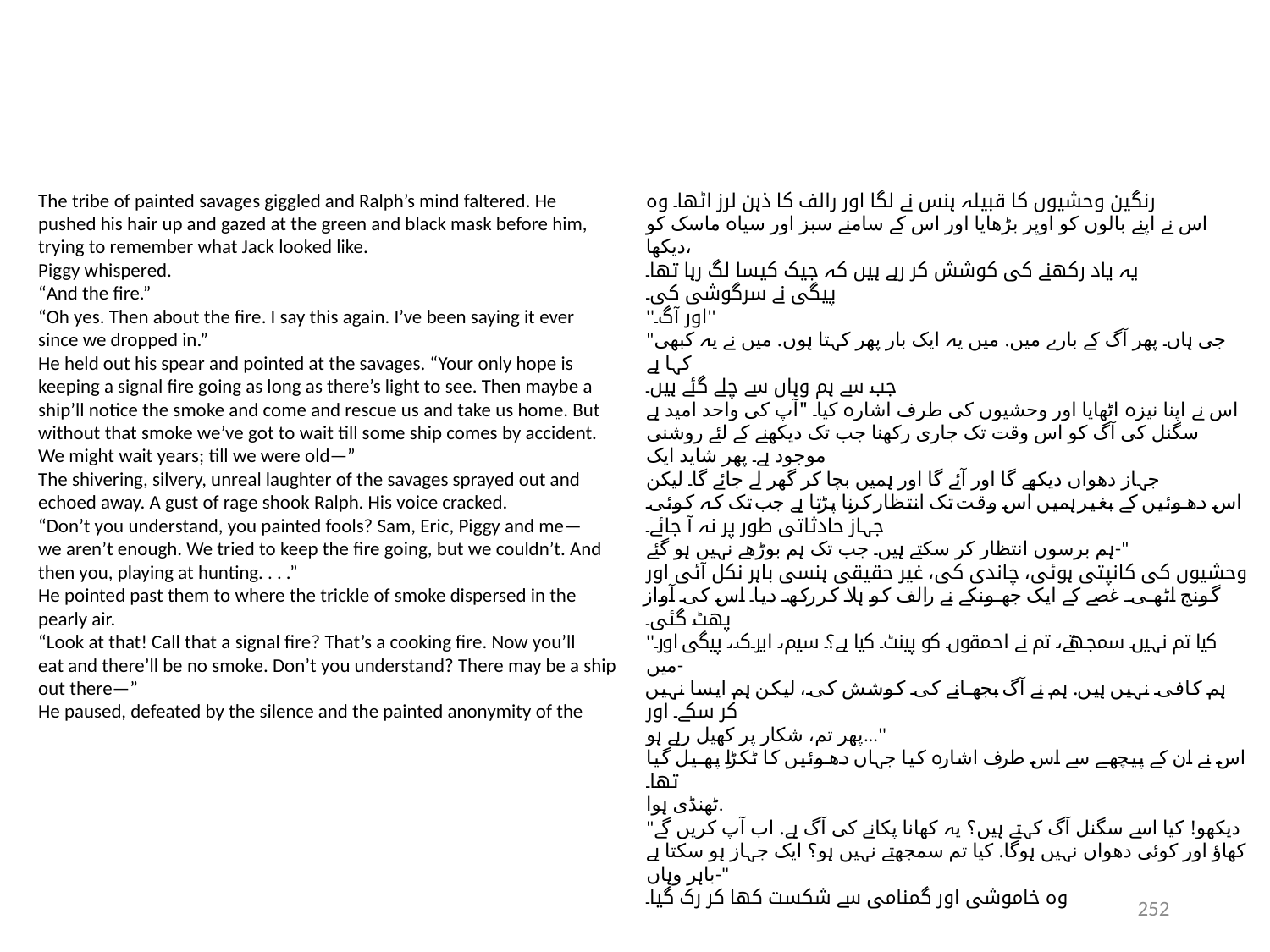

The tribe of painted savages giggled and Ralph’s mind faltered. He
pushed his hair up and gazed at the green and black mask before him,
trying to remember what Jack looked like.
Piggy whispered.
“And the fire.”
“Oh yes. Then about the fire. I say this again. I’ve been saying it ever
since we dropped in.”
He held out his spear and pointed at the savages. “Your only hope is
keeping a signal fire going as long as there’s light to see. Then maybe a
ship’ll notice the smoke and come and rescue us and take us home. But
without that smoke we’ve got to wait till some ship comes by accident.
We might wait years; till we were old—”
The shivering, silvery, unreal laughter of the savages sprayed out and
echoed away. A gust of rage shook Ralph. His voice cracked.
“Don’t you understand, you painted fools? Sam, Eric, Piggy and me—
we aren’t enough. We tried to keep the fire going, but we couldn’t. And
then you, playing at hunting. . . .”
He pointed past them to where the trickle of smoke dispersed in the
pearly air.
“Look at that! Call that a signal fire? That’s a cooking fire. Now you’ll
eat and there’ll be no smoke. Don’t you understand? There may be a ship
out there—”
He paused, defeated by the silence and the painted anonymity of the
رنگین وحشیوں کا قبیلہ ہنس نے لگا اور رالف کا ذہن لرز اٹھا۔ وہ
اس نے اپنے بالوں کو اوپر بڑھایا اور اس کے سامنے سبز اور سیاہ ماسک کو دیکھا،
یہ یاد رکھنے کی کوشش کر رہے ہیں کہ جیک کیسا لگ رہا تھا۔
پیگی نے سرگوشی کی۔
''اور آگ۔''
"جی ہاں۔ پھر آگ کے بارے میں. میں یہ ایک بار پھر کہتا ہوں. میں نے یہ کبھی کہا ہے
جب سے ہم وہاں سے چلے گئے ہیں۔
اس نے اپنا نیزہ اٹھایا اور وحشیوں کی طرف اشارہ کیا۔ "آپ کی واحد امید ہے
سگنل کی آگ کو اس وقت تک جاری رکھنا جب تک دیکھنے کے لئے روشنی موجود ہے۔ پھر شاید ایک
جہاز دھواں دیکھے گا اور آئے گا اور ہمیں بچا کر گھر لے جائے گا۔ لیکن
اس دھوئیں کے بغیر ہمیں اس وقت تک انتظار کرنا پڑتا ہے جب تک کہ کوئی جہاز حادثاتی طور پر نہ آ جائے۔
ہم برسوں انتظار کر سکتے ہیں۔ جب تک ہم بوڑھے نہیں ہو گئے-"
وحشیوں کی کانپتی ہوئی، چاندی کی، غیر حقیقی ہنسی باہر نکل آئی اور
گونج اٹھی۔ غصے کے ایک جھونکے نے رالف کو ہلا کر رکھ دیا۔ اس کی آواز پھٹ گئی۔
''کیا تم نہیں سمجھتے، تم نے احمقوں کو پینٹ کیا ہے؟ سیم، ایرک، پیگی اور میں-
ہم کافی نہیں ہیں. ہم نے آگ بجھانے کی کوشش کی، لیکن ہم ایسا نہیں کر سکے۔ اور
پھر تم، شکار پر کھیل رہے ہو...''
اس نے ان کے پیچھے سے اس طرف اشارہ کیا جہاں دھوئیں کا ٹکڑا پھیل گیا تھا۔
ٹھنڈی ہوا.
"دیکھو! کیا اسے سگنل آگ کہتے ہیں؟ یہ کھانا پکانے کی آگ ہے. اب آپ کریں گے
کھاؤ اور کوئی دھواں نہیں ہوگا. کیا تم سمجھتے نہیں ہو؟ ایک جہاز ہو سکتا ہے
باہر وہاں-"
وہ خاموشی اور گمنامی سے شکست کھا کر رک گیا۔

252